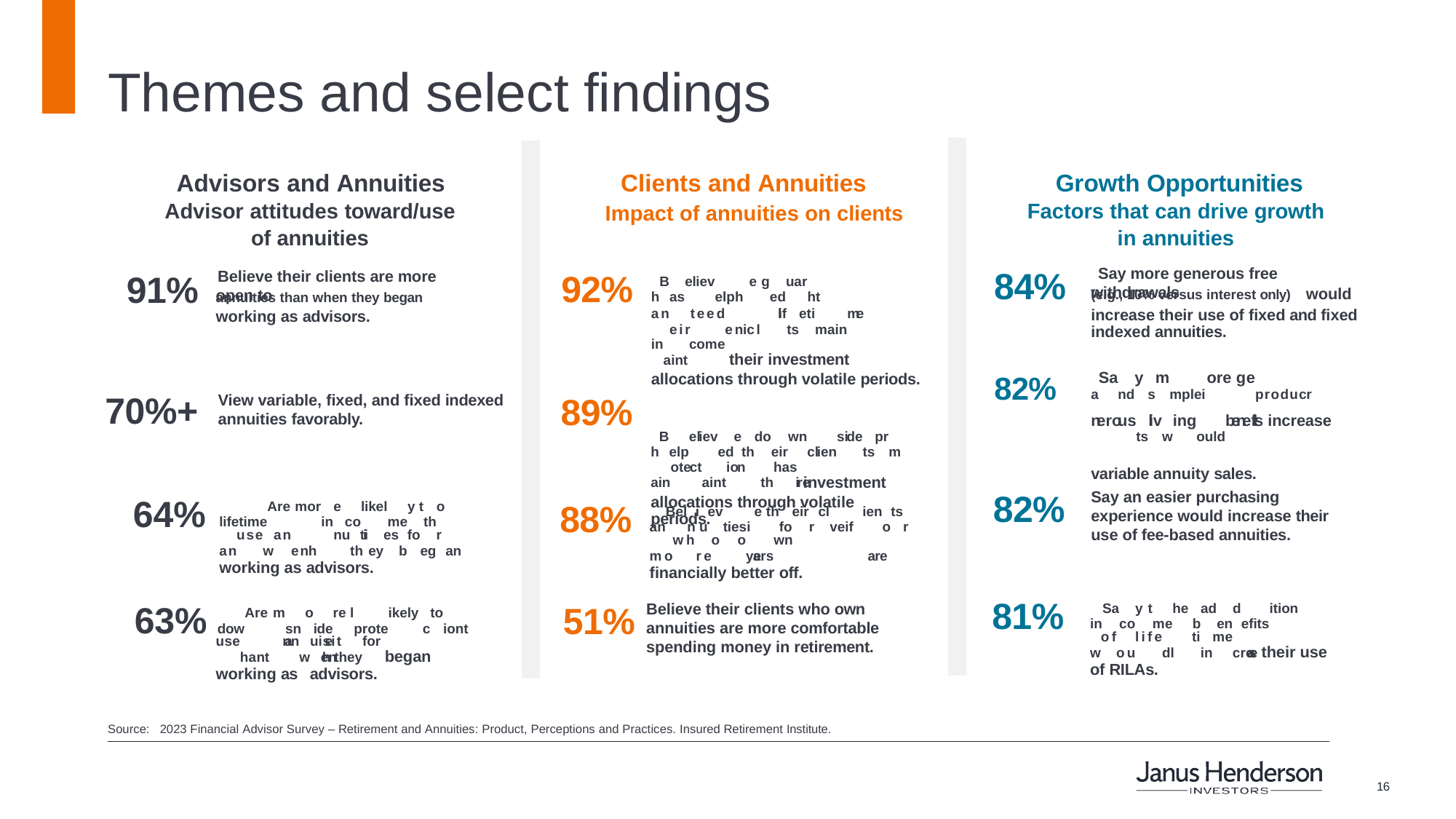

# Themes and select findings

Advisors and Annuities Advisor attitudes toward/use of annuities
Believe their clients are more open to
Clients and Annuities
Impact of annuities on clients
Growth Opportunities Factors that can drive growth in annuities
Say more generous free withdrawals
84%	(e.g., 10% versus interest only) would increase their use of fixed and fixed indexed annuities.
91%	annuities than when they began working as advisors.
92%	hBaselievelph e geduarht aneirteedenicl liftsetimainme inaintcome their investment allocations through volatile periods.
82%	aSandy smmpleiore geproducr neroustslivwingouldbenefits increase variable annuity sales.
70%+
89%	hBelpelievedethdoeirwncliensidetsprmainotectaintion thhasrei investment allocations through volatile periods.
View variable, fixed, and fixed indexed annuities favorably.
82%
Say an easier purchasing experience would increase their use of fee-based annuities.
64% lifetimeAre morine colikelmey ttho anusewanenh nuthitieyesbfoegr an working as advisors.
88%	anBelniuevtiesi e thfoeirr clveif ienotsr mowhreo oyearswn	are financially better off.
81%	inSacoy tmehe badendefitsition wofoulifedl tiinmecrease their use of RILAs.
63% dowAre msn oidere lproteikely ctoiont usehant annwuihenties theyfor began working as advisors.
51%
Believe their clients who own annuities are more comfortable spending money in retirement.
Source: 2023 Financial Advisor Survey – Retirement and Annuities: Product, Perceptions and Practices. Insured Retirement Institute.
16